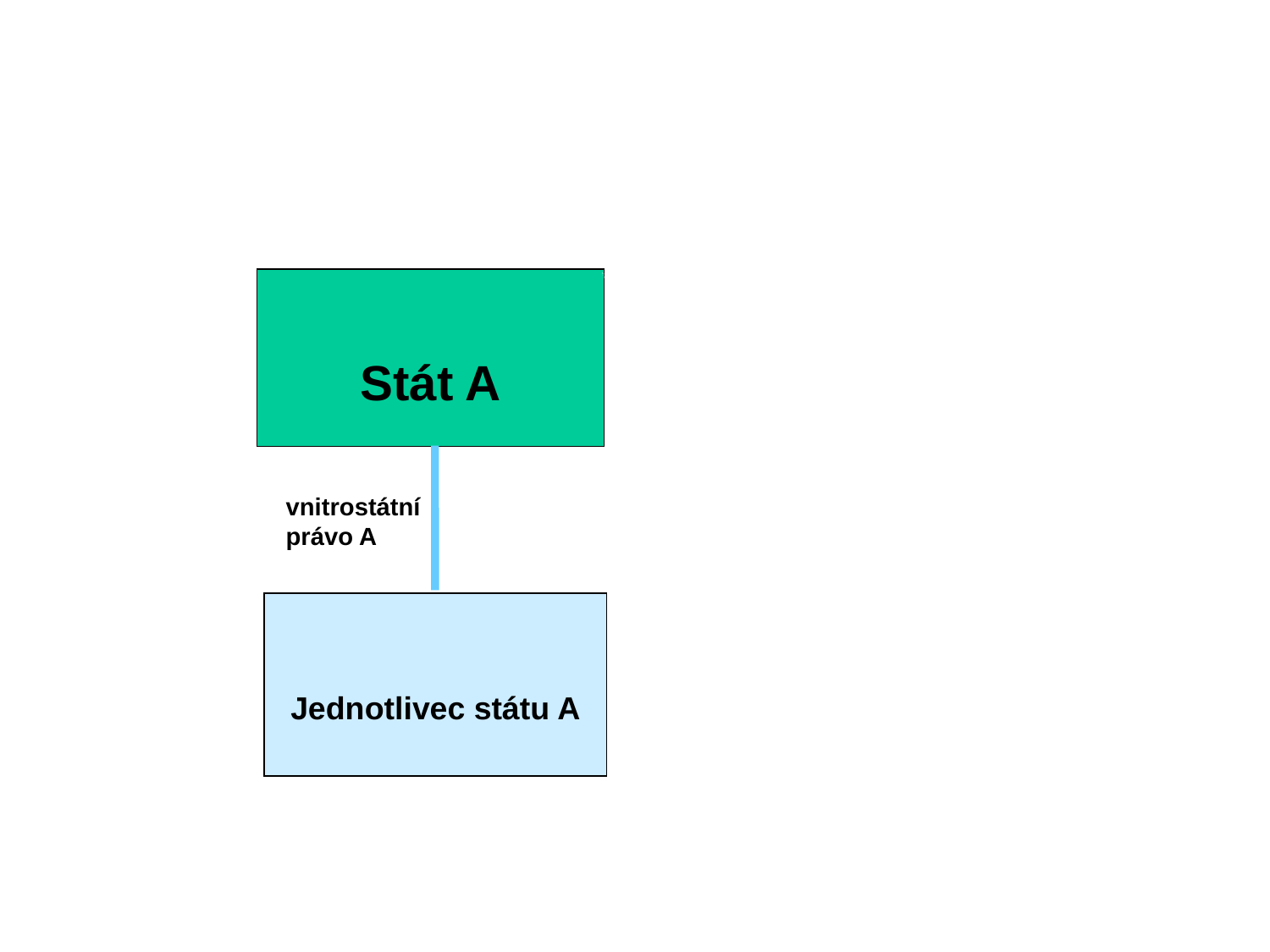

Vnitrostátní právo jako systém
- subordinační charakter

Stát A

Jednotlivec státu A

vnitrostátní
právo A